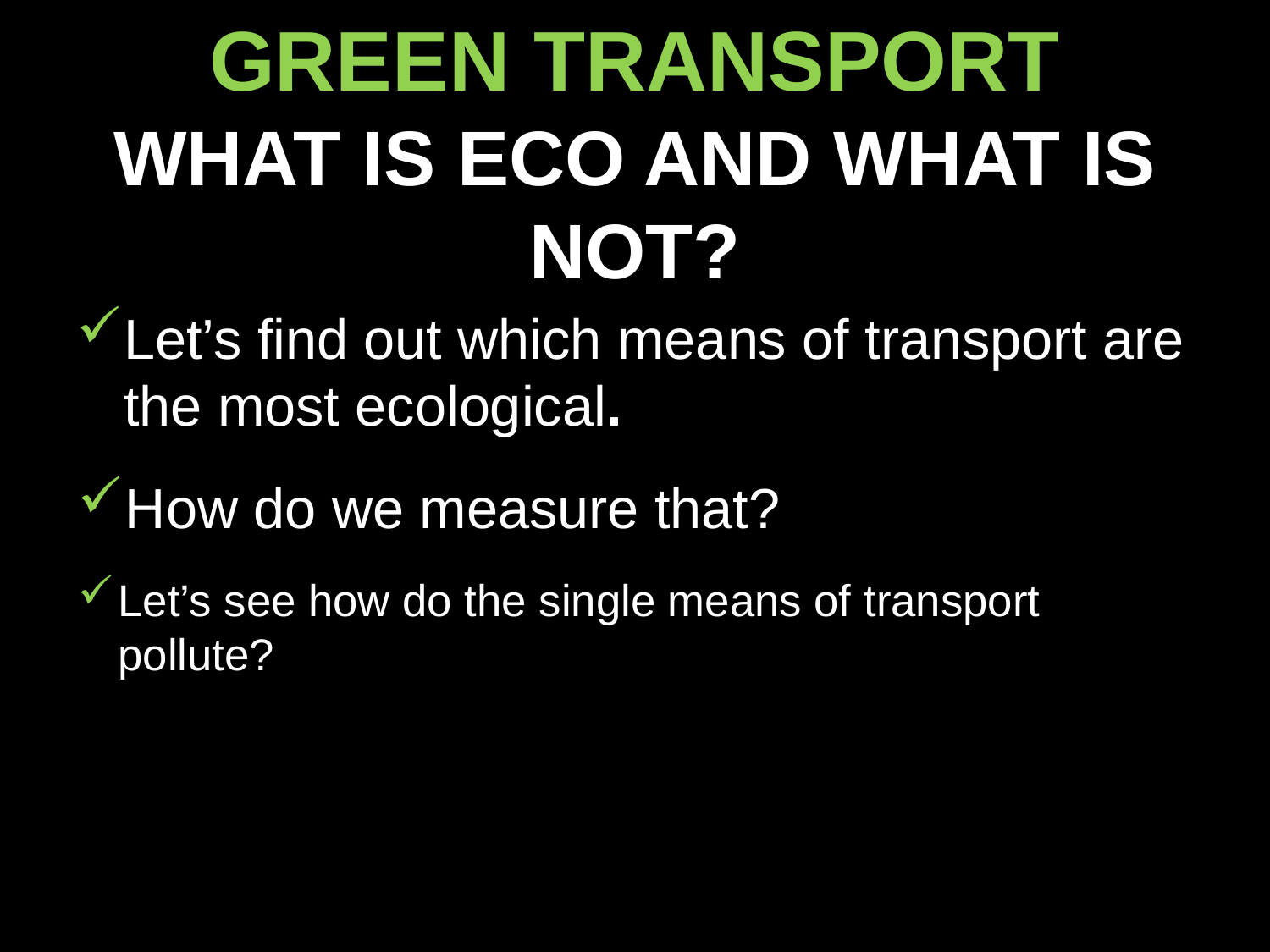

# GREEN TRANSPORT WHAT IS ECO AND WHAT IS NOT?
Let’s find out which means of transport are the most ecological.
How do we measure that?
Let’s see how do the single means of transport pollute?